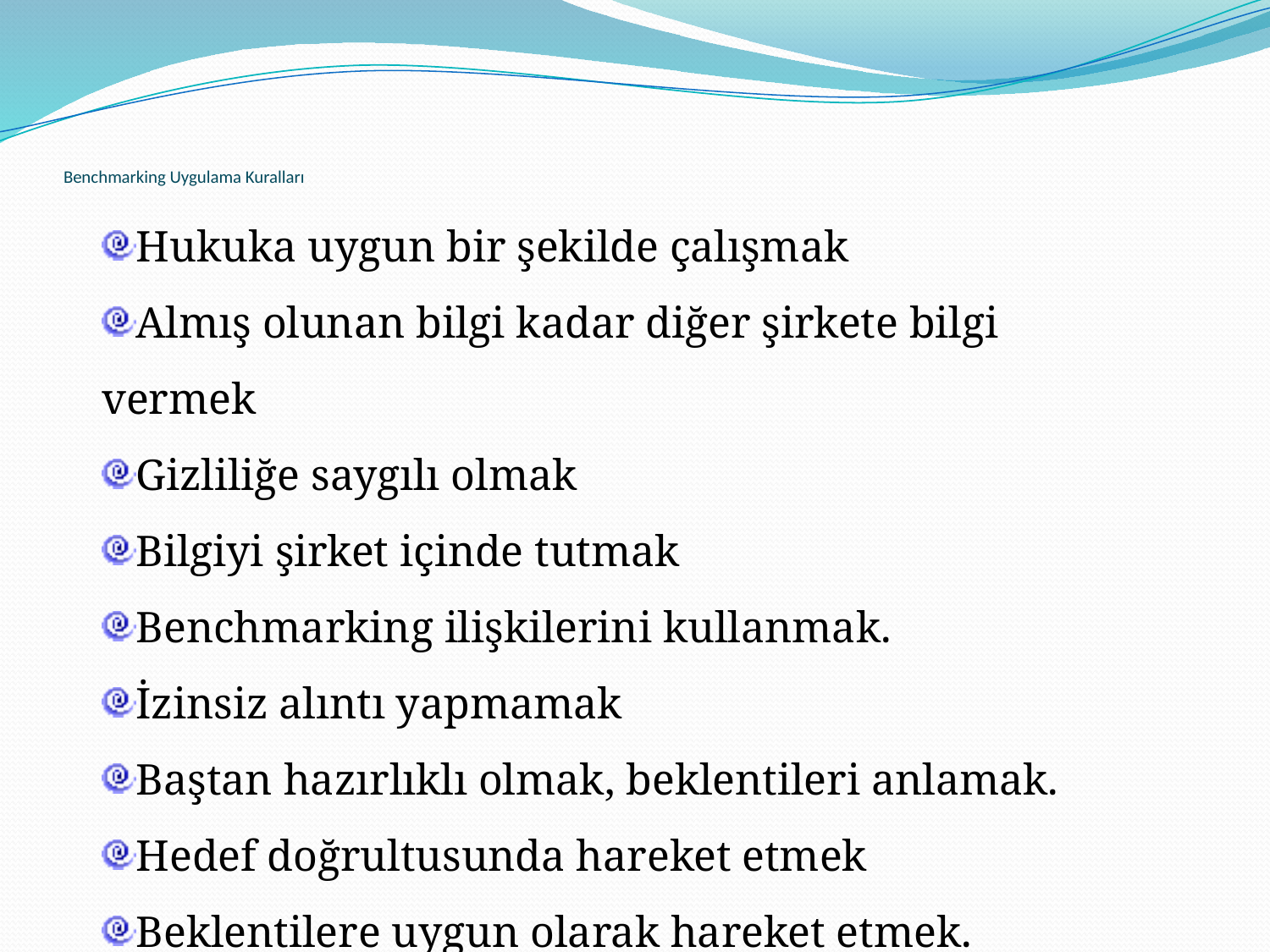

# Benchmarking Uygulama Kuralları
Hukuka uygun bir şekilde çalışmak
Almış olunan bilgi kadar diğer şirkete bilgi vermek
Gizliliğe saygılı olmak
Bilgiyi şirket içinde tutmak
Benchmarking ilişkilerini kullanmak.
İzinsiz alıntı yapmamak
Baştan hazırlıklı olmak, beklentileri anlamak.
Hedef doğrultusunda hareket etmek
Beklentilere uygun olarak hareket etmek.
Dürüst olmak